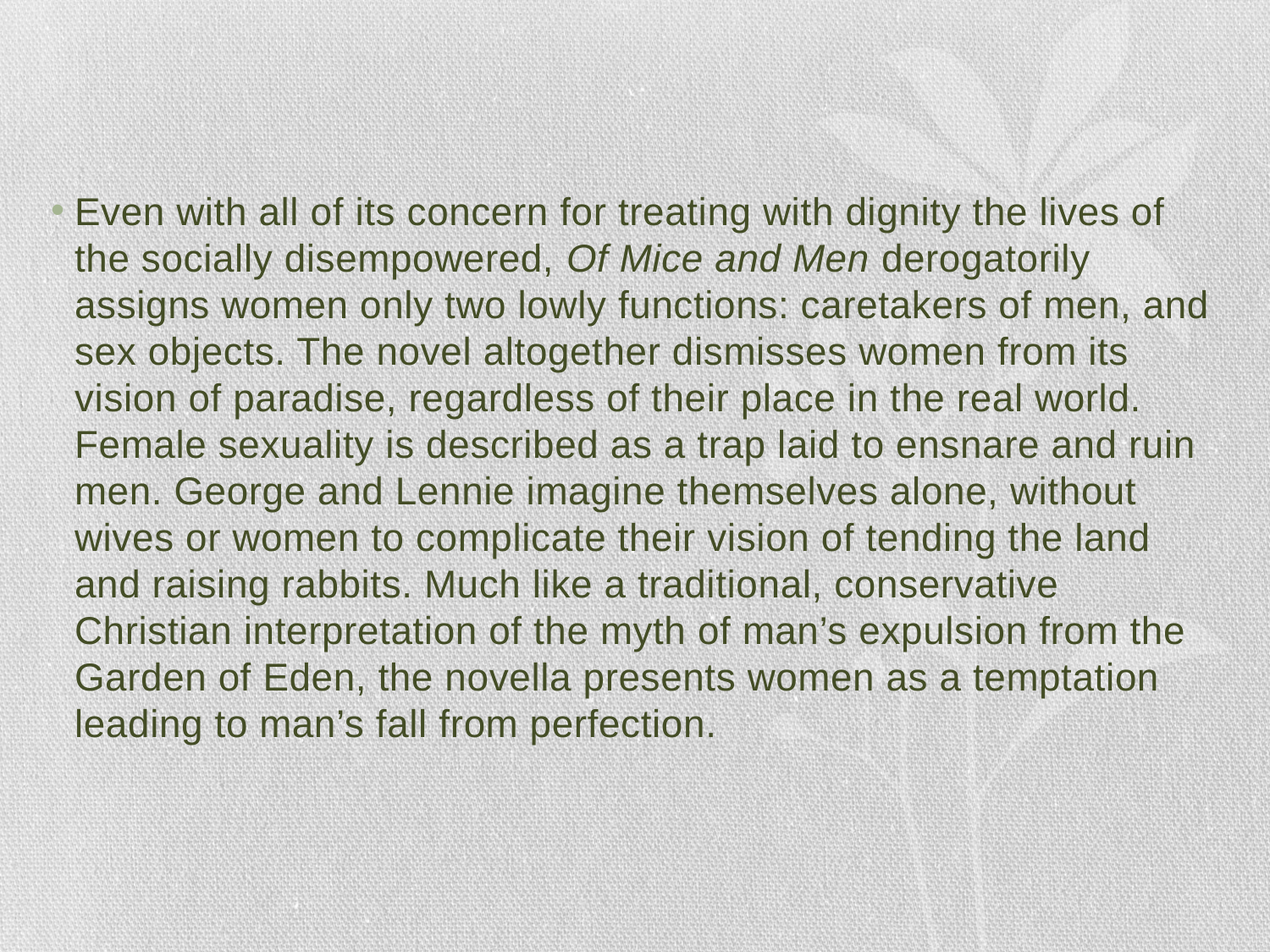

#
Even with all of its concern for treating with dignity the lives of the socially disempowered, Of Mice and Men derogatorily assigns women only two lowly functions: caretakers of men, and sex objects. The novel altogether dismisses women from its vision of paradise, regardless of their place in the real world. Female sexuality is described as a trap laid to ensnare and ruin men. George and Lennie imagine themselves alone, without wives or women to complicate their vision of tending the land and raising rabbits. Much like a traditional, conservative Christian interpretation of the myth of man’s expulsion from the Garden of Eden, the novella presents women as a temptation leading to man’s fall from perfection.